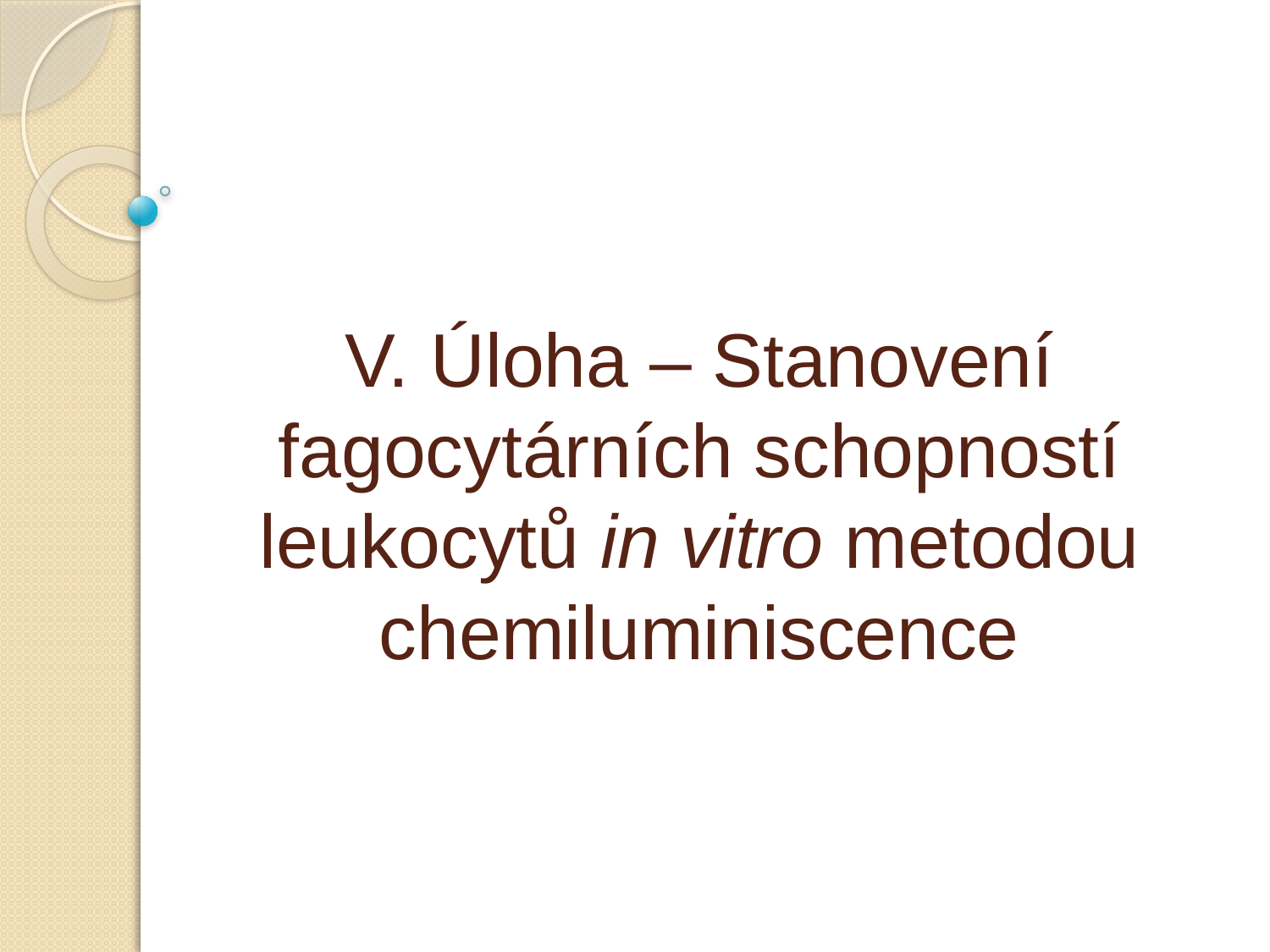

# V. Úloha – Stanovení fagocytárních schopností leukocytů in vitro metodou chemiluminiscence